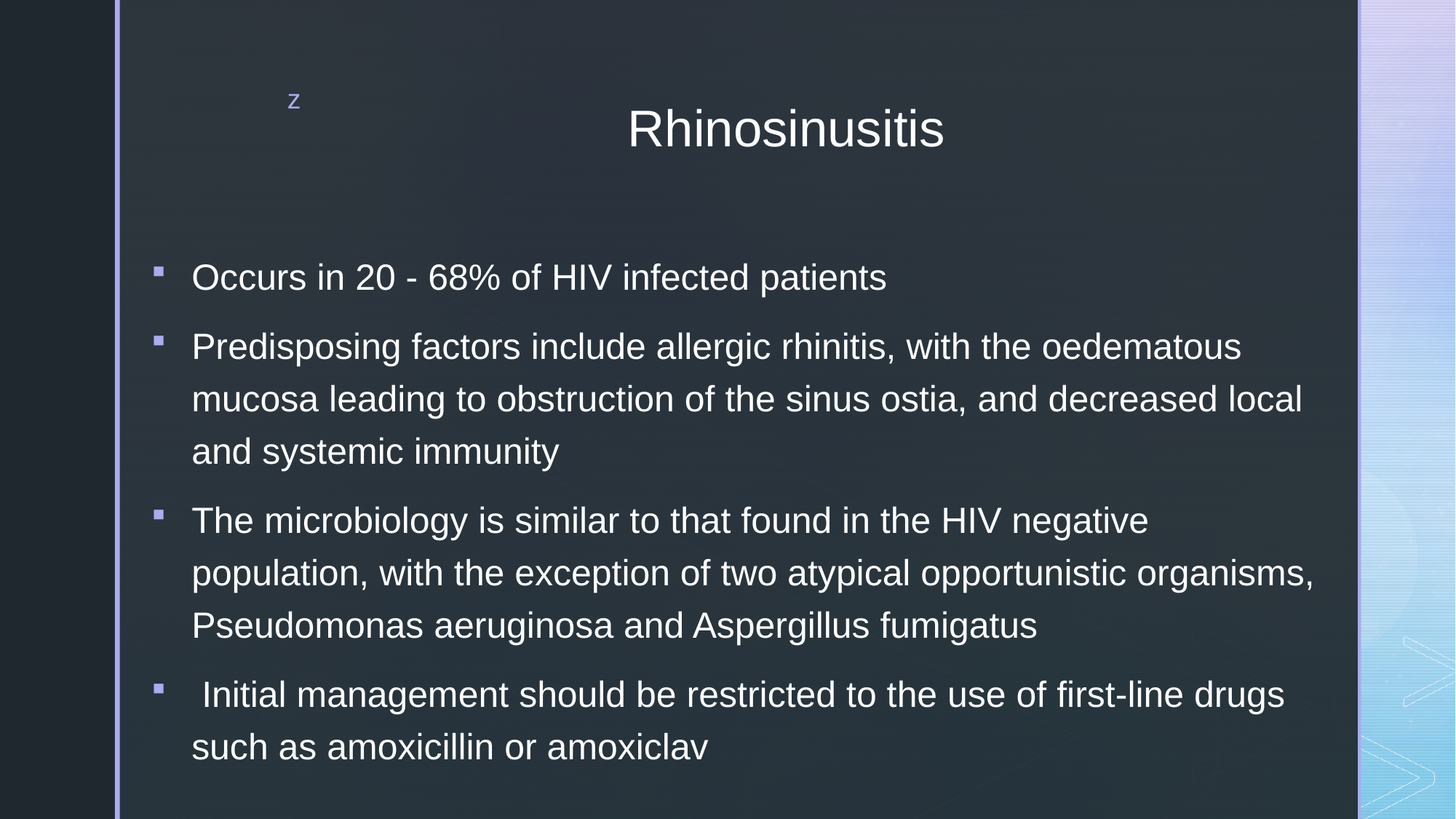

# Rhinosinusitis
Occurs in 20 - 68% of HIV infected patients
Predisposing factors include allergic rhinitis, with the oedematous mucosa leading to obstruction of the sinus ostia, and decreased local and systemic immunity
The microbiology is similar to that found in the HIV negative  population, with the exception of two atypical opportunistic organisms, Pseudomonas aeruginosa and Aspergillus fumigatus
 Initial management should be restricted to the use of first-line drugs such as amoxicillin or amoxiclav